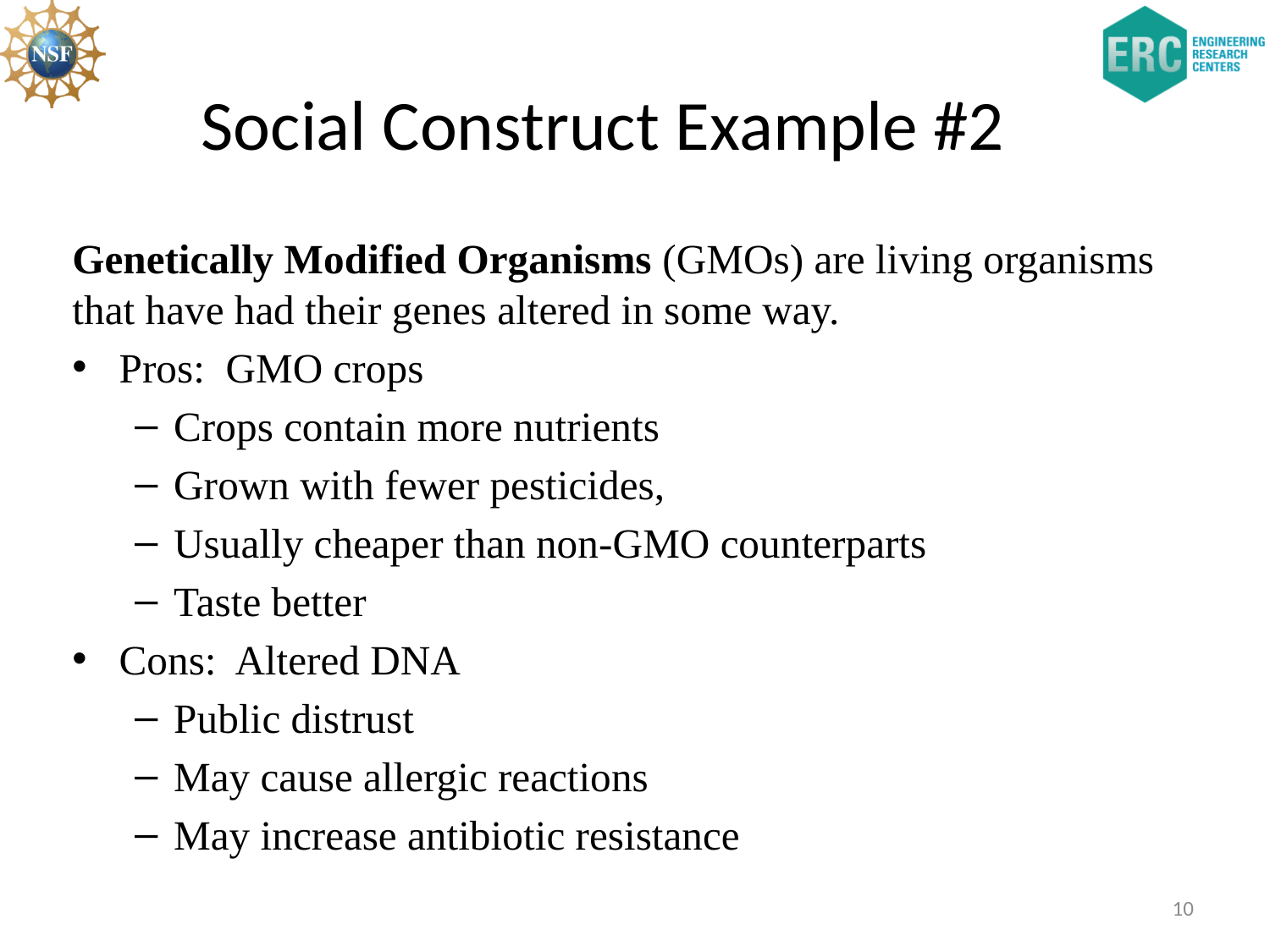

# Social Construct Example #2
Genetically Modified Organisms (GMOs) are living organisms that have had their genes altered in some way.
Pros:  GMO crops
Crops contain more nutrients
Grown with fewer pesticides,
Usually cheaper than non-GMO counterparts
Taste better
Cons:  Altered DNA
Public distrust
May cause allergic reactions
May increase antibiotic resistance
10